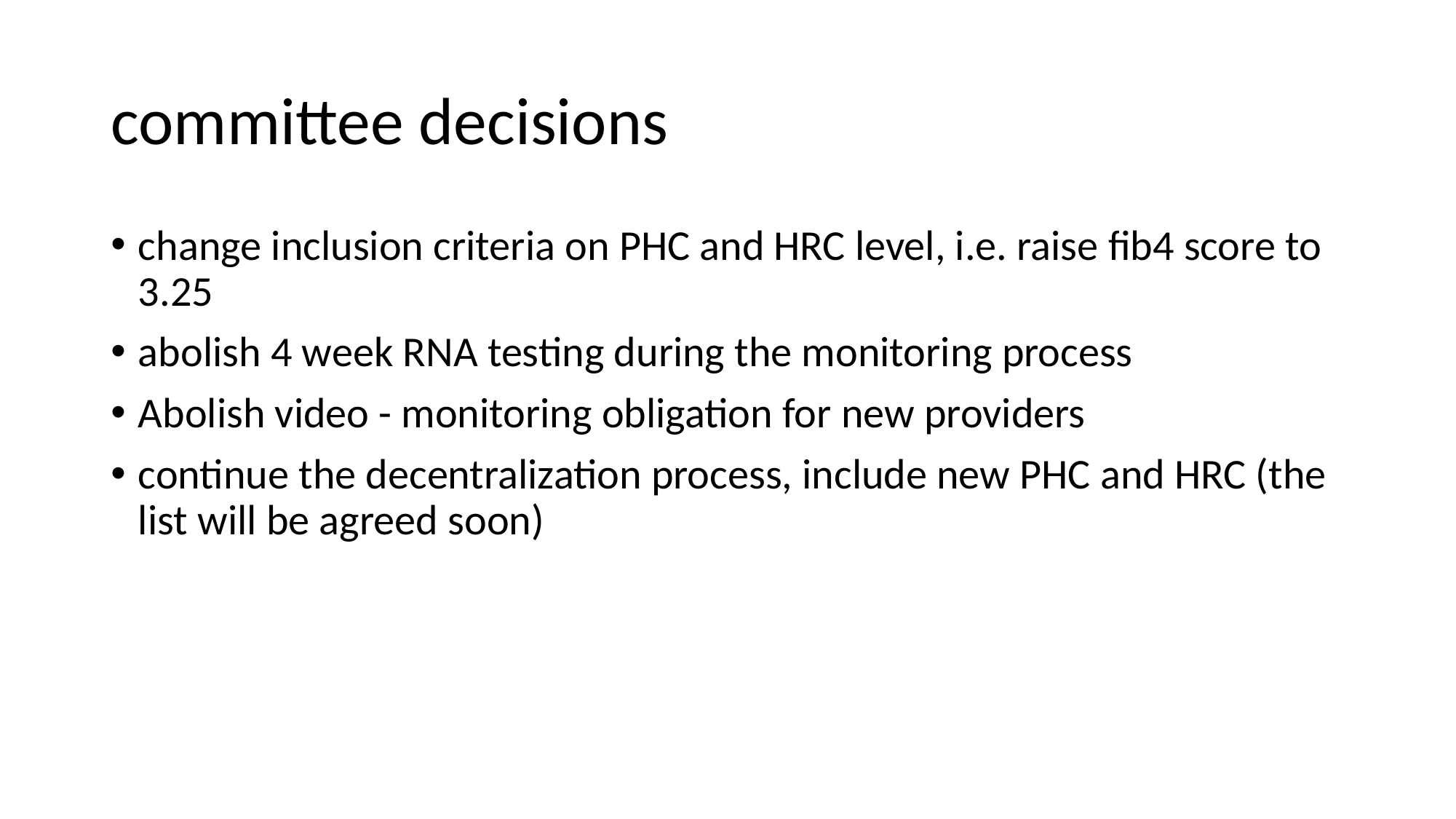

# committee decisions
change inclusion criteria on PHC and HRC level, i.e. raise fib4 score to 3.25
abolish 4 week RNA testing during the monitoring process
Abolish video - monitoring obligation for new providers
continue the decentralization process, include new PHC and HRC (the list will be agreed soon)